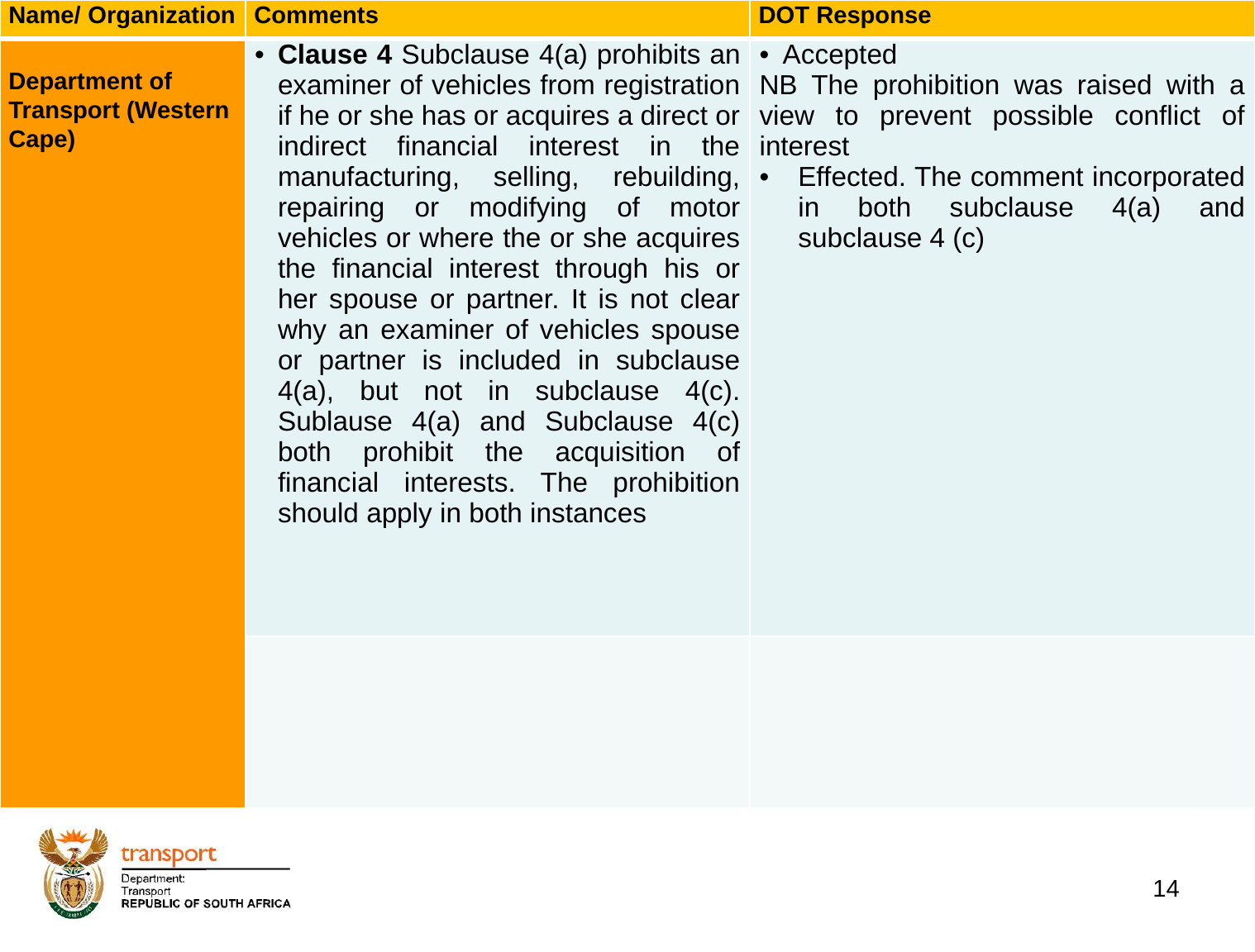

| Name/ Organization | Comments | DOT Response |
| --- | --- | --- |
| Department of Transport (Western Cape) | Clause 4 Subclause 4(a) prohibits an examiner of vehicles from registration if he or she has or acquires a direct or indirect financial interest in the manufacturing, selling, rebuilding, repairing or modifying of motor vehicles or where the or she acquires the financial interest through his or her spouse or partner. It is not clear why an examiner of vehicles spouse or partner is included in subclause 4(a), but not in subclause 4(c). Sublause 4(a) and Subclause 4(c) both prohibit the acquisition of financial interests. The prohibition should apply in both instances | Accepted NB The prohibition was raised with a view to prevent possible conflict of interest Effected. The comment incorporated in both subclause 4(a) and subclause 4 (c) |
|  |  |  |
# 1. Background
14